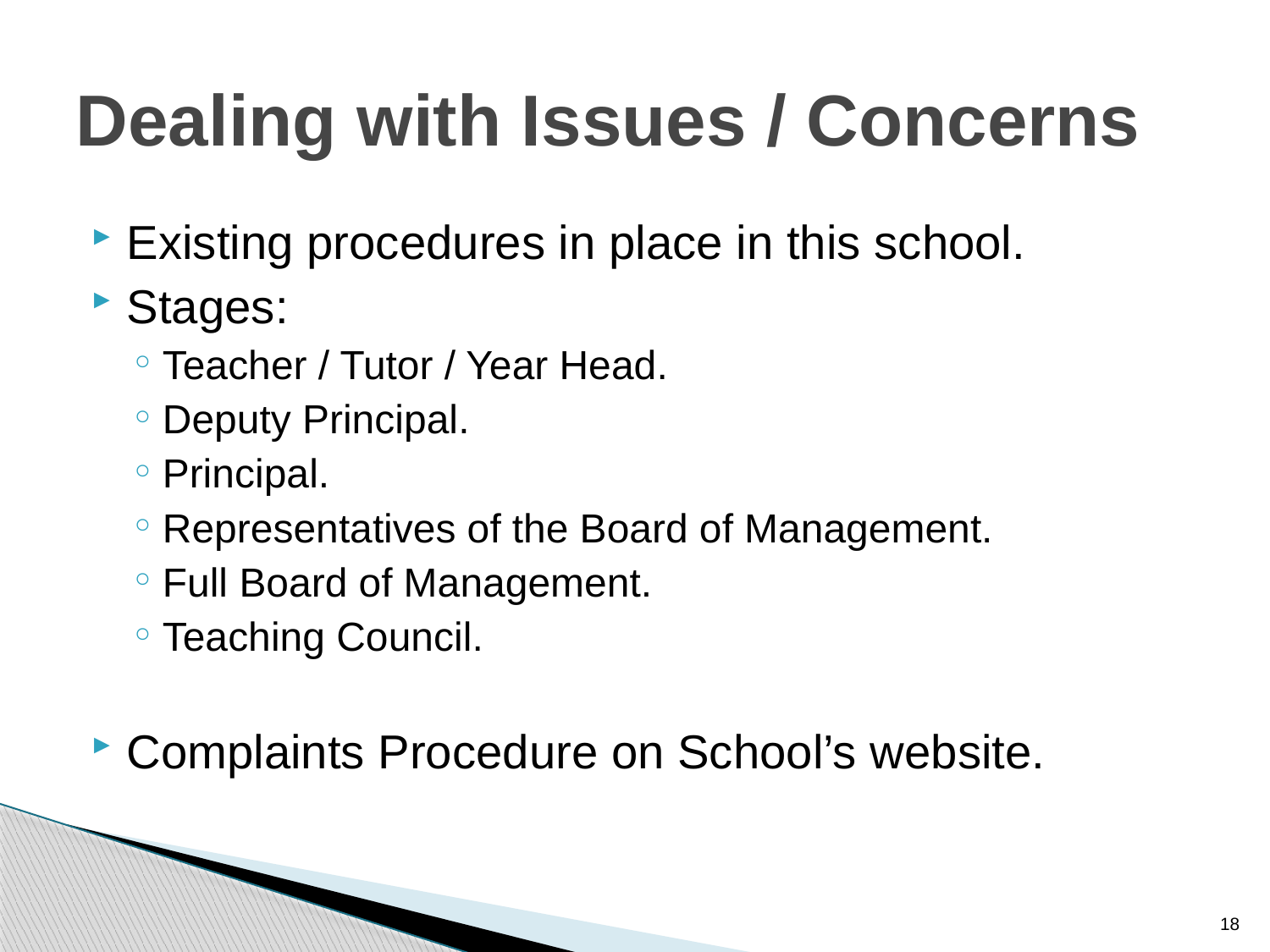

# Dealing with Issues / Concerns
Existing procedures in place in this school.
Stages:
Teacher / Tutor / Year Head.
Deputy Principal.
Principal.
Representatives of the Board of Management.
Full Board of Management.
Teaching Council.

Complaints Procedure on School’s website.
18